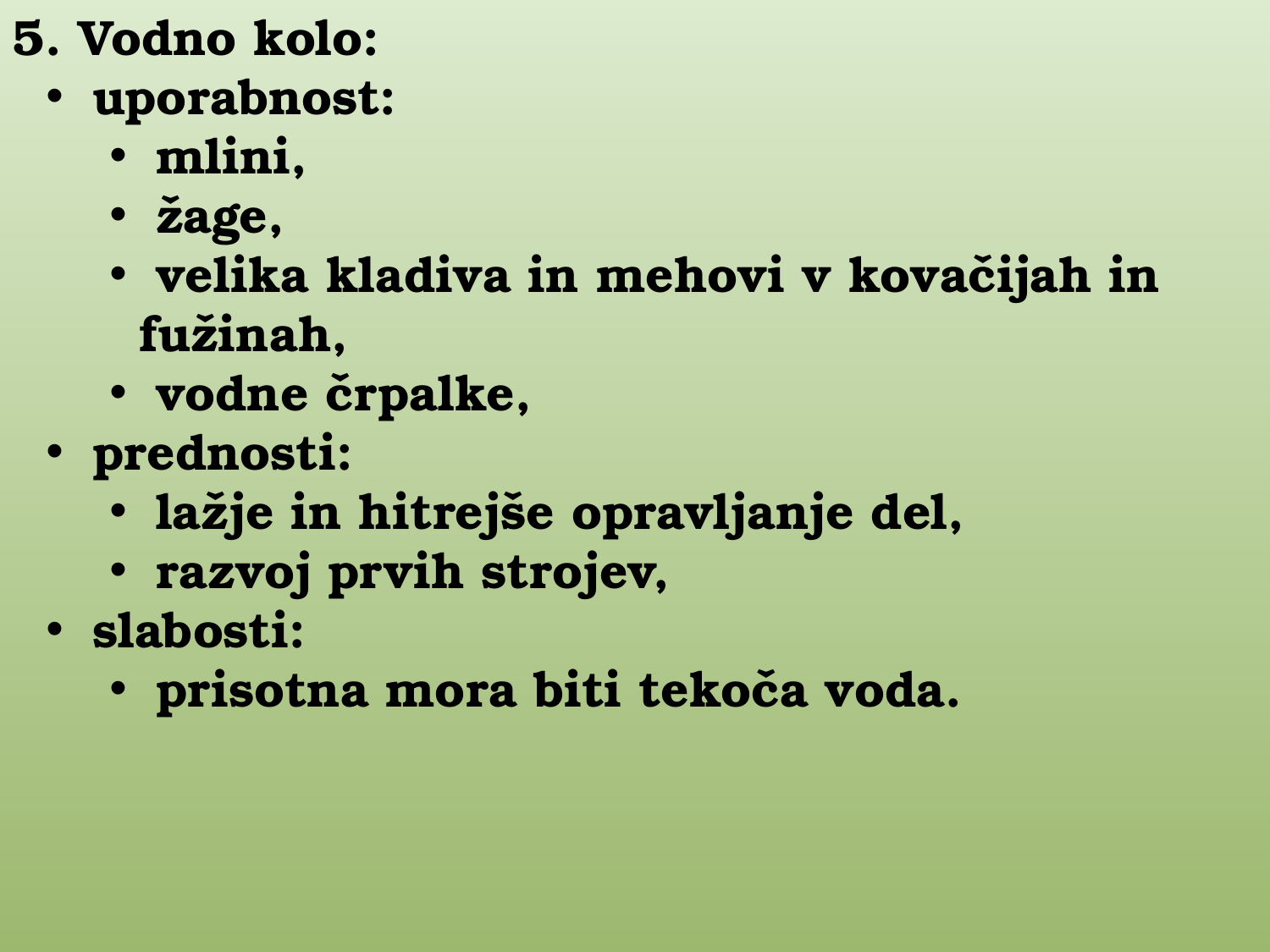

5. Vodno kolo:
 uporabnost:
 mlini,
 žage,
 velika kladiva in mehovi v kovačijah in fužinah,
 vodne črpalke,
 prednosti:
 lažje in hitrejše opravljanje del,
 razvoj prvih strojev,
 slabosti:
 prisotna mora biti tekoča voda.